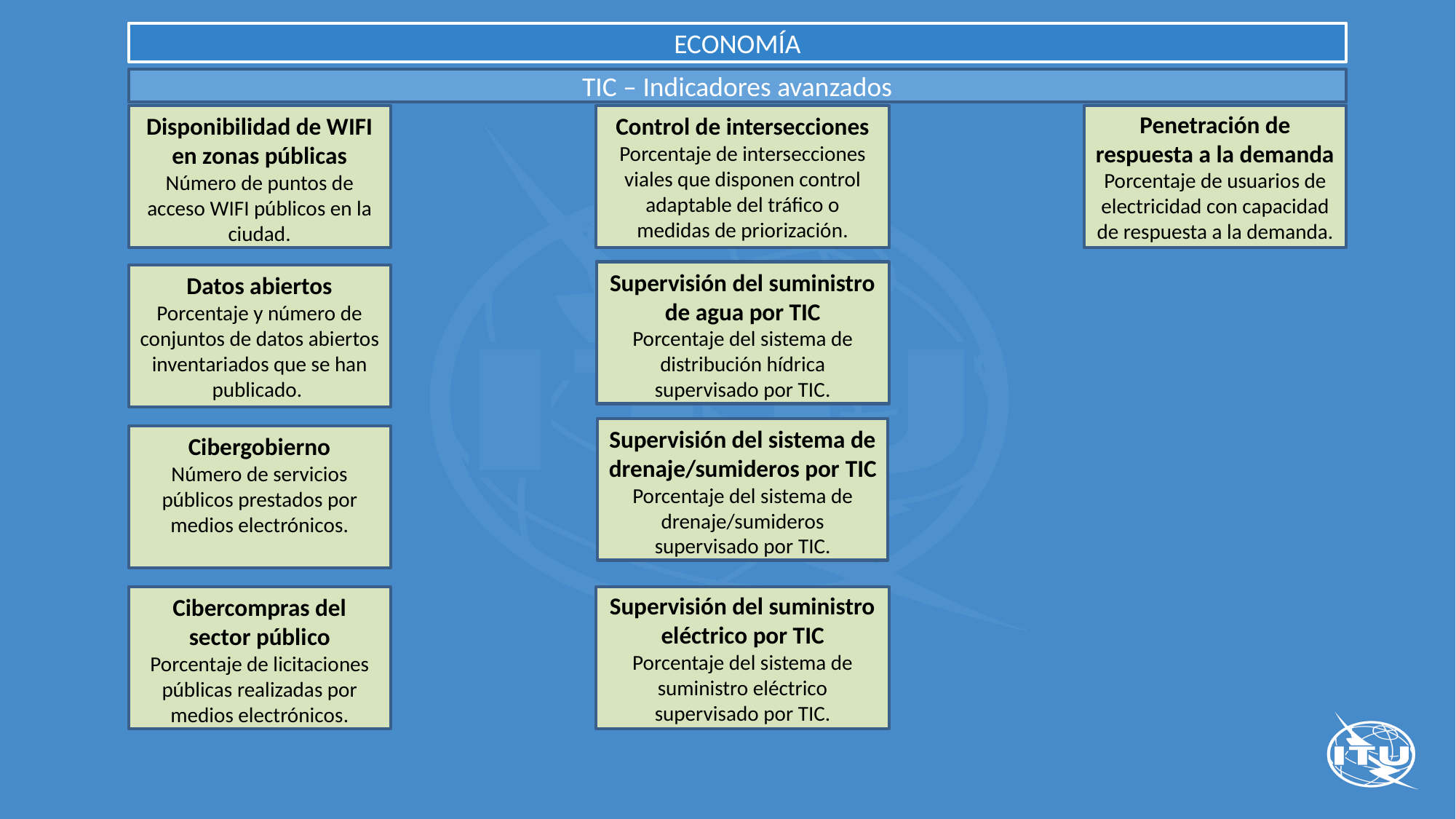

ECONOMÍA
TIC – Indicadores avanzados
Penetración de respuesta a la demanda
Porcentaje de usuarios de electricidad con capacidad de respuesta a la demanda.
Disponibilidad de WIFI en zonas públicas
Número de puntos de acceso WIFI públicos en la ciudad.
Control de intersecciones
Porcentaje de intersecciones viales que disponen control adaptable del tráfico o medidas de priorización.
Supervisión del suministro de agua por TIC
Porcentaje del sistema de distribución hídrica supervisado por TIC.
Datos abiertos
Porcentaje y número de conjuntos de datos abiertos inventariados que se han publicado.

Supervisión del sistema de drenaje/sumideros por TIC
Porcentaje del sistema de drenaje/sumideros supervisado por TIC.
Cibergobierno
Número de servicios públicos prestados por medios electrónicos.
Cibercompras del sector público
Porcentaje de licitaciones públicas realizadas por medios electrónicos.
Supervisión del suministro eléctrico por TIC
Porcentaje del sistema de suministro eléctrico supervisado por TIC.